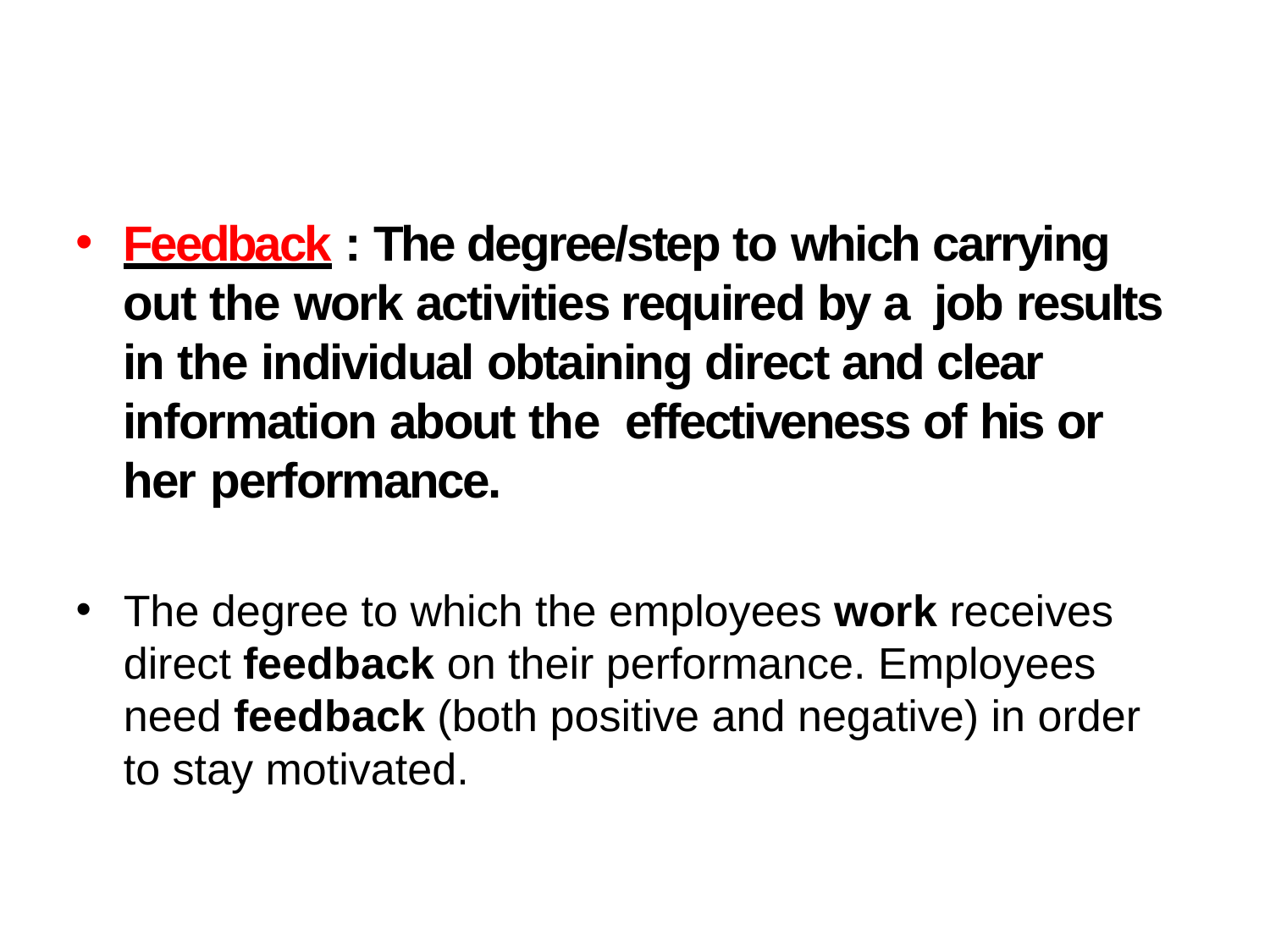

Feedback : The degree/step to which carrying out the work activities required by a  job results in the individual obtaining direct and clear information about the  effectiveness of his or her performance.

The degree to which the employees work receives direct feedback on their performance. Employees need feedback (both positive and negative) in order to stay motivated.